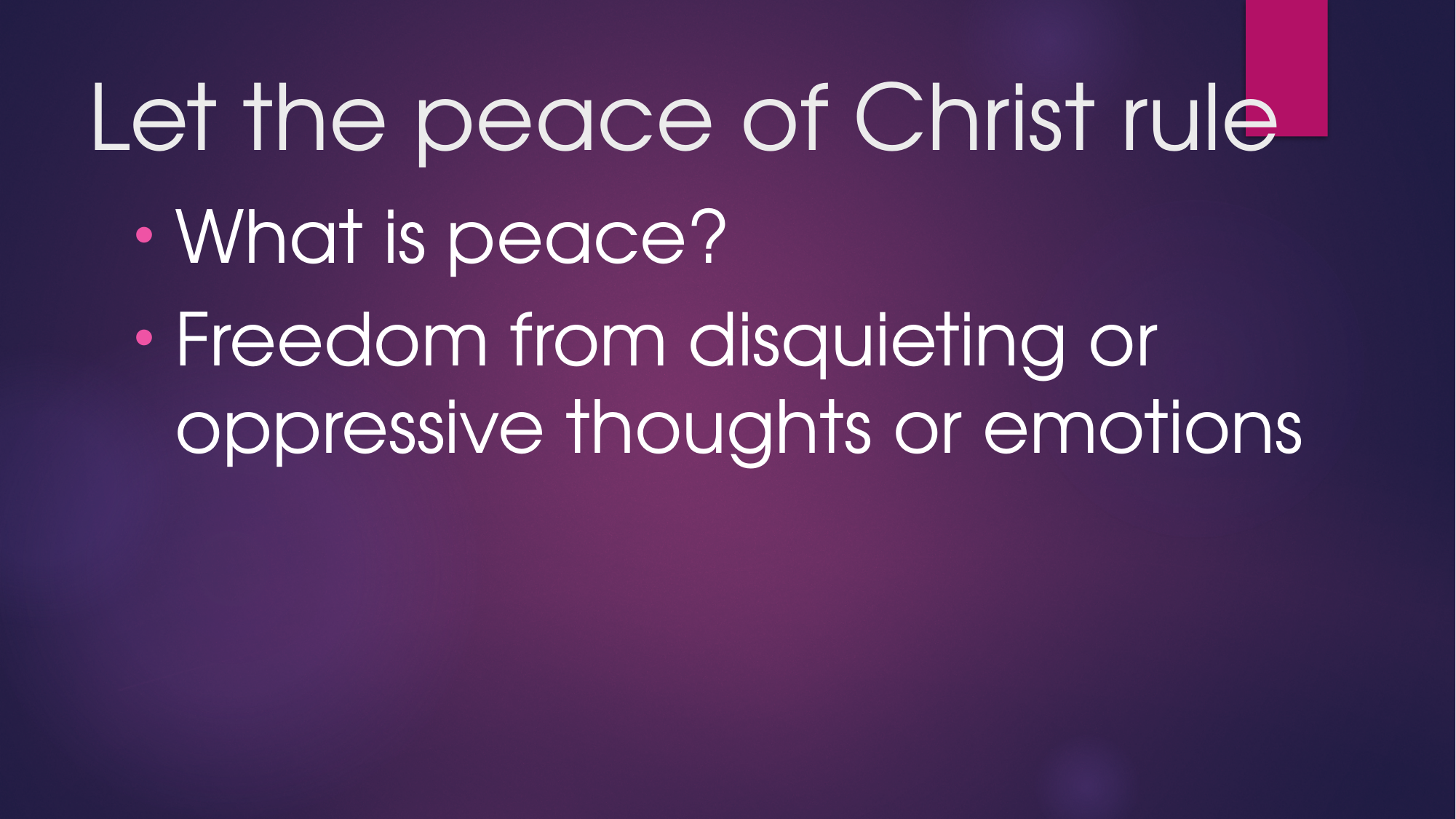

# Let the peace of Christ rule
What is peace?
Freedom from disquieting or oppressive thoughts or emotions